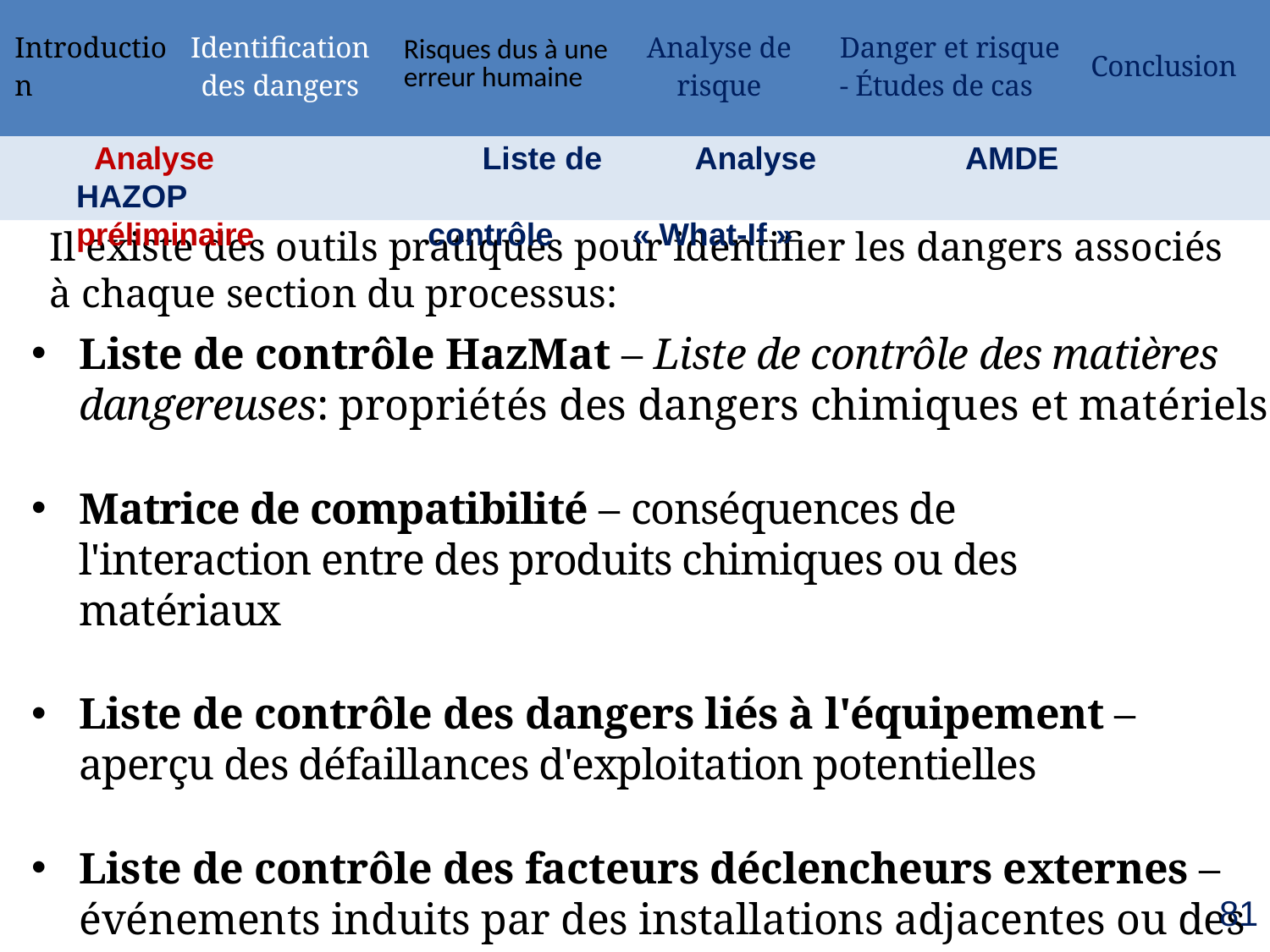

| Introduction | Identification des dangers | Risques dus à une erreur humaine | Analyse de risque | Danger et risque - Études de cas | Conclusion |
| --- | --- | --- | --- | --- | --- |

  Analyse 	 Liste de 	 Analyse 	 	AMDE   	         HAZOP
préliminaire                    contrôle         « What-If »
# Il existe des outils pratiques pour identifier les dangers associés à chaque section du processus:
Liste de contrôle HazMat – Liste de contrôle des matières dangereuses: propriétés des dangers chimiques et matériels

Matrice de compatibilité – conséquences de l'interaction entre des produits chimiques ou des matériaux

Liste de contrôle des dangers liés à l'équipement – aperçu des défaillances d'exploitation potentielles

Liste de contrôle des facteurs déclencheurs externes – événements induits par des installations adjacentes ou des causes naturelles
81